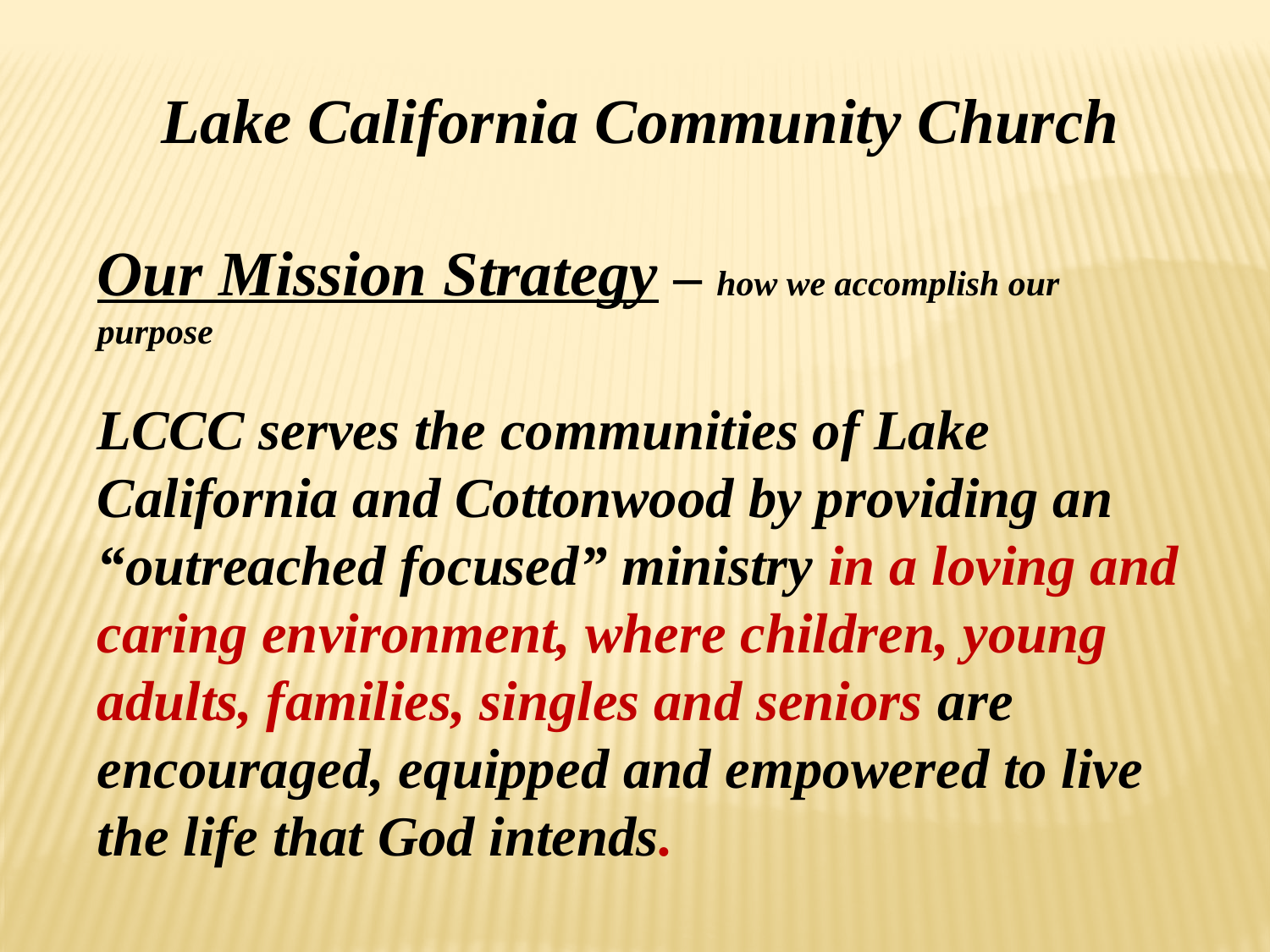

Lake California Community Church

Our Mission Strategy – how we accomplish our purpose

LCCC serves the communities of Lake California and Cottonwood by providing an “outreached focused” ministry in a loving and caring environment, where children, young adults, families, singles and seniors are encouraged, equipped and empowered to live the life that God intends.